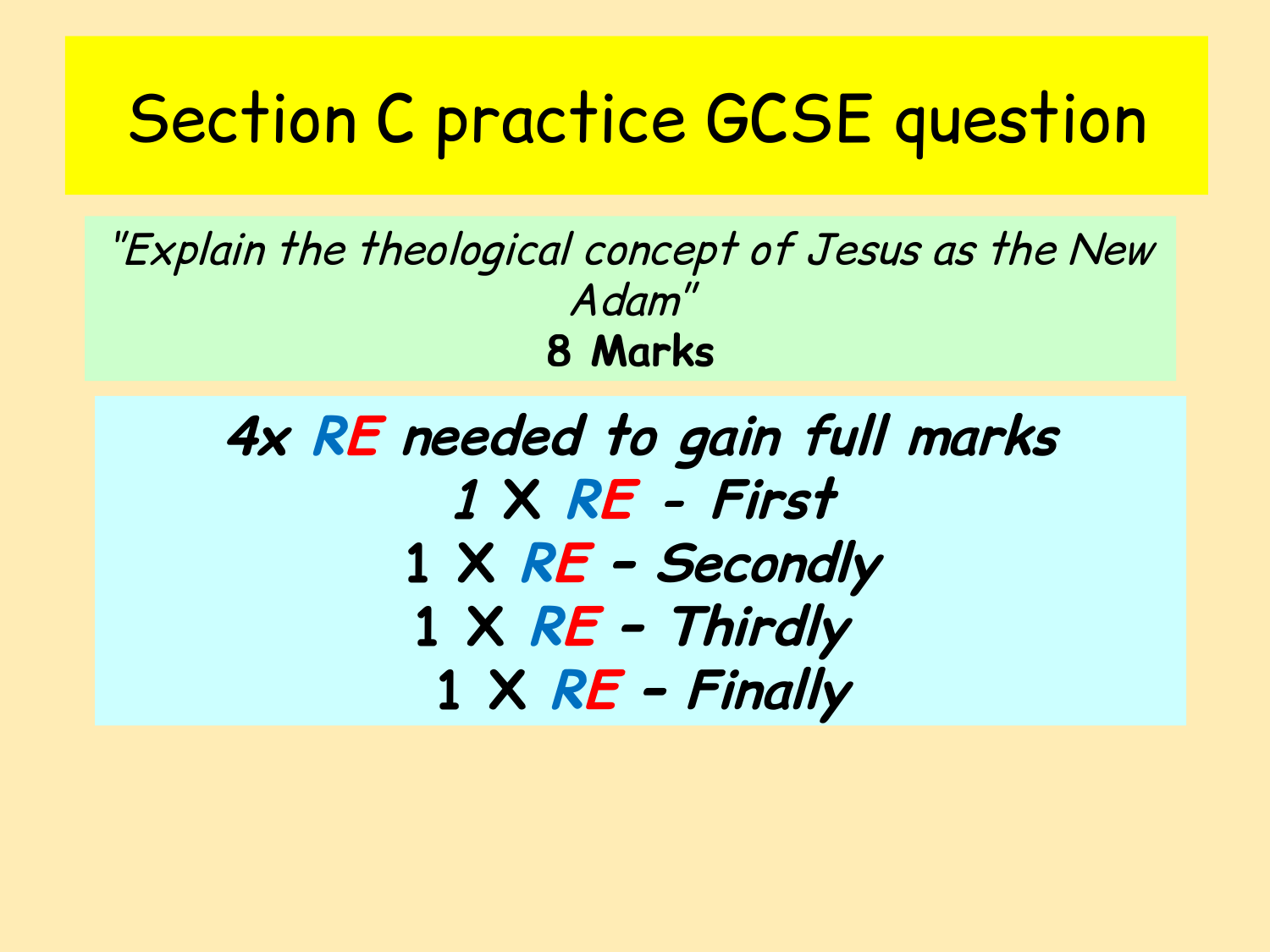

Section C practice GCSE question
‘’Explain the theological concept of Jesus as the New Adam’’
8 Marks
4x RE needed to gain full marks
1 X RE - First
1 X RE – Secondly
1 X RE – Thirdly
1 X RE – Finally